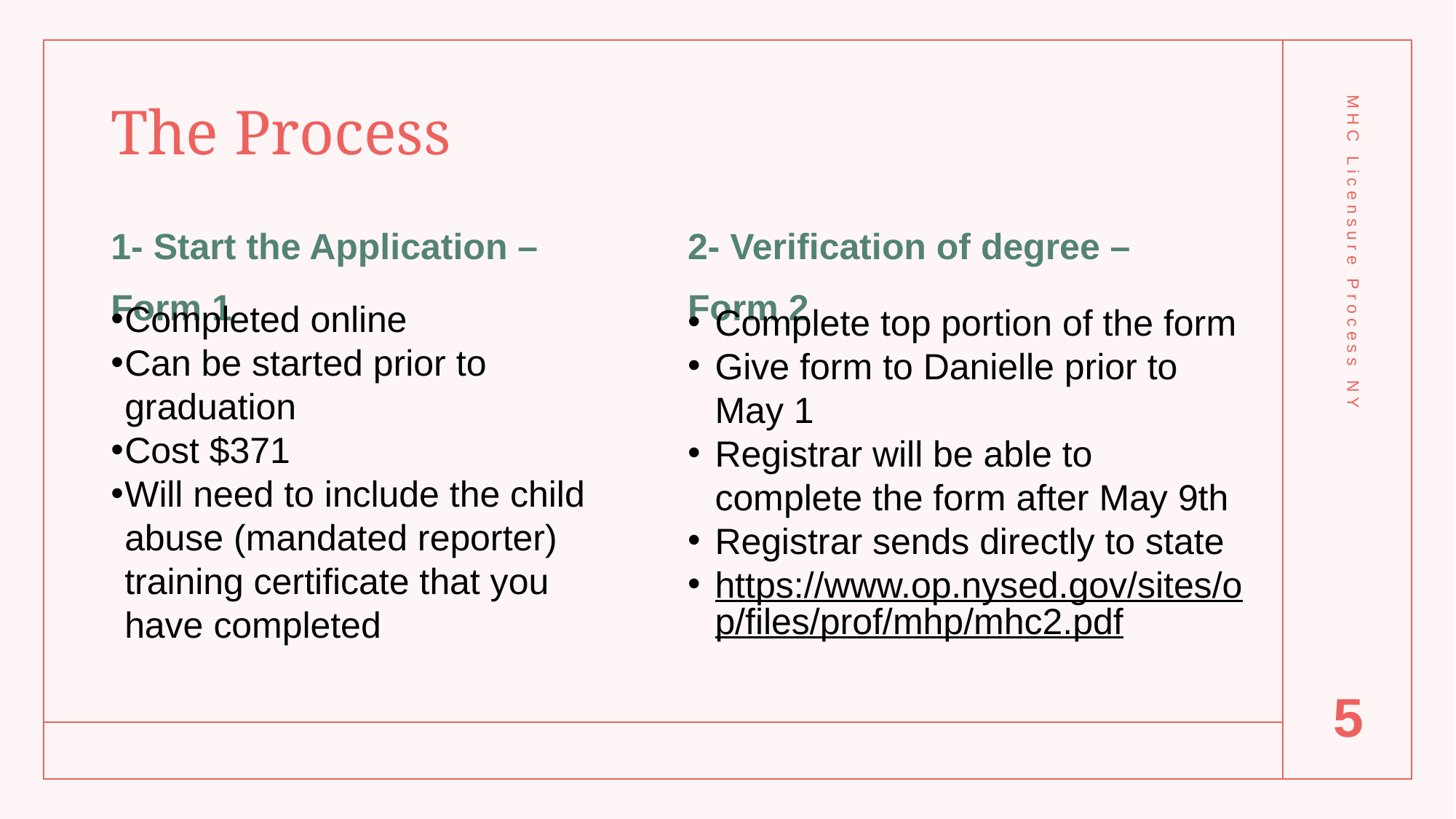

# The Process
1- Start the Application – Form 1
2- Verification of degree – Form 2
Completed online
Can be started prior to graduation
Cost $371
Will need to include the child abuse (mandated reporter) training certificate that you have completed
Complete top portion of the form
Give form to Danielle prior to May 1
Registrar will be able to complete the form after May 9th
Registrar sends directly to state
https://www.op.nysed.gov/sites/op/files/prof/mhp/mhc2.pdf
MHC Licensure Process NY

5